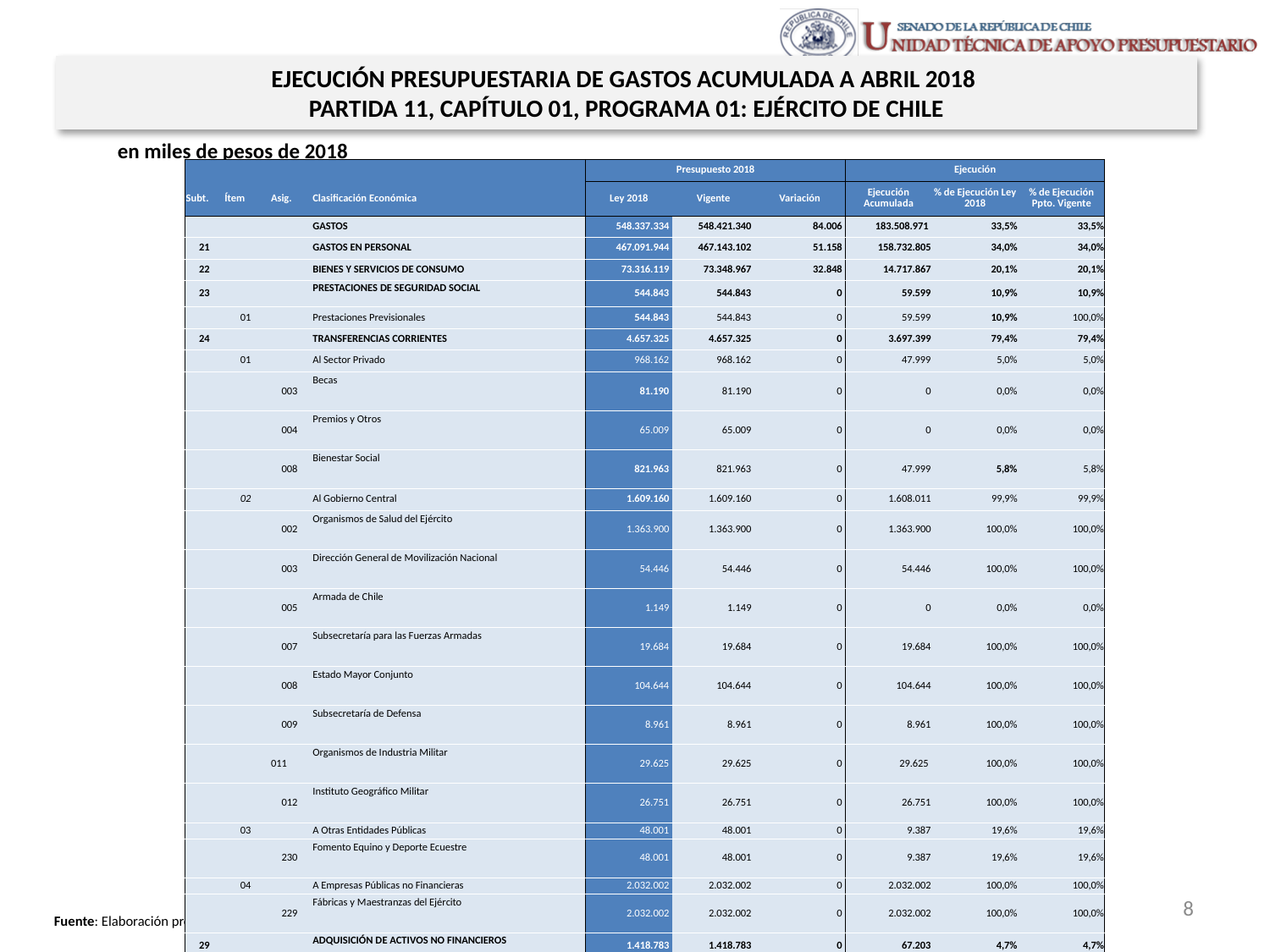

EJECUCIÓN PRESUPUESTARIA DE GASTOS ACUMULADA A ABRIL 2018
PARTIDA 11, CAPÍTULO 01, PROGRAMA 01: EJÉRCITO DE CHILE
en miles de pesos de 2018
|  |  |  |  | Presupuesto 2018 |  |  | Ejecución |  |  |
| --- | --- | --- | --- | --- | --- | --- | --- | --- | --- |
| Subt. | Ítem | Asig. | Clasificación Económica | Ley 2018 | Vigente | Variación | Ejecución Acumulada | % de Ejecución Ley 2018 | % de Ejecución Ppto. Vigente |
|  |  |  | GASTOS | 548.337.334 | 548.421.340 | 84.006 | 183.508.971 | 33,5% | 33,5% |
| 21 |  |  | GASTOS EN PERSONAL | 467.091.944 | 467.143.102 | 51.158 | 158.732.805 | 34,0% | 34,0% |
| 22 |  |  | BIENES Y SERVICIOS DE CONSUMO | 73.316.119 | 73.348.967 | 32.848 | 14.717.867 | 20,1% | 20,1% |
| 23 |  |  | PRESTACIONES DE SEGURIDAD SOCIAL | 544.843 | 544.843 | 0 | 59.599 | 10,9% | 10,9% |
|  | 01 |  | Prestaciones Previsionales | 544.843 | 544.843 | 0 | 59.599 | 10,9% | 100,0% |
| 24 |  |  | TRANSFERENCIAS CORRIENTES | 4.657.325 | 4.657.325 | 0 | 3.697.399 | 79,4% | 79,4% |
|  | 01 |  | Al Sector Privado | 968.162 | 968.162 | 0 | 47.999 | 5,0% | 5,0% |
|  |  | 003 | Becas | 81.190 | 81.190 | 0 | 0 | 0,0% | 0,0% |
|  |  | 004 | Premios y Otros | 65.009 | 65.009 | 0 | 0 | 0,0% | 0,0% |
|  |  | 008 | Bienestar Social | 821.963 | 821.963 | 0 | 47.999 | 5,8% | 5,8% |
|  | 02 |  | Al Gobierno Central | 1.609.160 | 1.609.160 | 0 | 1.608.011 | 99,9% | 99,9% |
|  |  | 002 | Organismos de Salud del Ejército | 1.363.900 | 1.363.900 | 0 | 1.363.900 | 100,0% | 100,0% |
|  |  | 003 | Dirección General de Movilización Nacional | 54.446 | 54.446 | 0 | 54.446 | 100,0% | 100,0% |
|  |  | 005 | Armada de Chile | 1.149 | 1.149 | 0 | 0 | 0,0% | 0,0% |
|  |  | 007 | Subsecretaría para las Fuerzas Armadas | 19.684 | 19.684 | 0 | 19.684 | 100,0% | 100,0% |
|  |  | 008 | Estado Mayor Conjunto | 104.644 | 104.644 | 0 | 104.644 | 100,0% | 100,0% |
|  |  | 009 | Subsecretaría de Defensa | 8.961 | 8.961 | 0 | 8.961 | 100,0% | 100,0% |
|  |  | 011 | Organismos de Industria Militar | 29.625 | 29.625 | 0 | 29.625 | 100,0% | 100,0% |
|  |  | 012 | Instituto Geográfico Militar | 26.751 | 26.751 | 0 | 26.751 | 100,0% | 100,0% |
|  | 03 |  | A Otras Entidades Públicas | 48.001 | 48.001 | 0 | 9.387 | 19,6% | 19,6% |
|  |  | 230 | Fomento Equino y Deporte Ecuestre | 48.001 | 48.001 | 0 | 9.387 | 19,6% | 19,6% |
|  | 04 |  | A Empresas Públicas no Financieras | 2.032.002 | 2.032.002 | 0 | 2.032.002 | 100,0% | 100,0% |
|  |  | 229 | Fábricas y Maestranzas del Ejército | 2.032.002 | 2.032.002 | 0 | 2.032.002 | 100,0% | 100,0% |
| 29 |  |  | ADQUISICIÓN DE ACTIVOS NO FINANCIEROS | 1.418.783 | 1.418.783 | 0 | 67.203 | 4,7% | 4,7% |
|  | 03 |  | Vehículos | 293.459 | 293.459 | 0 | 0 | 0,0% | 0,0% |
|  | 04 |  | Mobiliario y Otros | 595.343 | 595.343 | 0 | 2.706 | 0,5% | 0,5% |
|  | 05 |  | Máquinas y Equipos | 99.234 | 99.234 | 0 | 9.410 | 9,5% | 9,5% |
|  | 06 |  | Equipos Informáticos | 126.084 | 126.084 | 0 | 50.358 | 39,9% | 39,9% |
|  | 07 |  | Programas Informáticos | 157.317 | 157.317 | 0 | 4.729 | 3,0% | 3,0% |
|  | 99 |  | Otros Activos no Financieros | 147.346 | 147.346 | 0 | 0 | 0,0% | 0,0% |
| 32 |  |  | PRÉSTAMOS | 1.302.677 | 1.302.677 | 0 | 650.743 | 50,0% | 50,0% |
|  | 07 |  | Por Anticipos por Cambio de Residencia | 1.302.677 | 1.302.677 | 0 | 650.743 | 50,0% | 50,0% |
| 33 |  |  | TRANSFERENCIAS DE CAPITAL | 5.643 | 5.643 | 0 | 0 | 0,0% | 0,0% |
|  | 03 |  | A Otras Entidades Públicas | 5.643 | 5.643 | 0 | 0 | 0,0% | 0,0% |
|  |  | 001 | Fomento Equino y Deporte Ecuestre | 5.643 | 5.643 | 0 | 0 | 0,0% | 0,0% |
| 34 |  |  | SERVICIO DE LA DEUDA | 0 | 0 | 0 | 5.583.355 |  |  |
|  | 07 |  | Deuda Flotante | 0 | 0 | 0 | 5.583.355 |  |  |
8
Fuente: Elaboración propia en base  a Informes de ejecución presupuestaria mensual de DIPRES